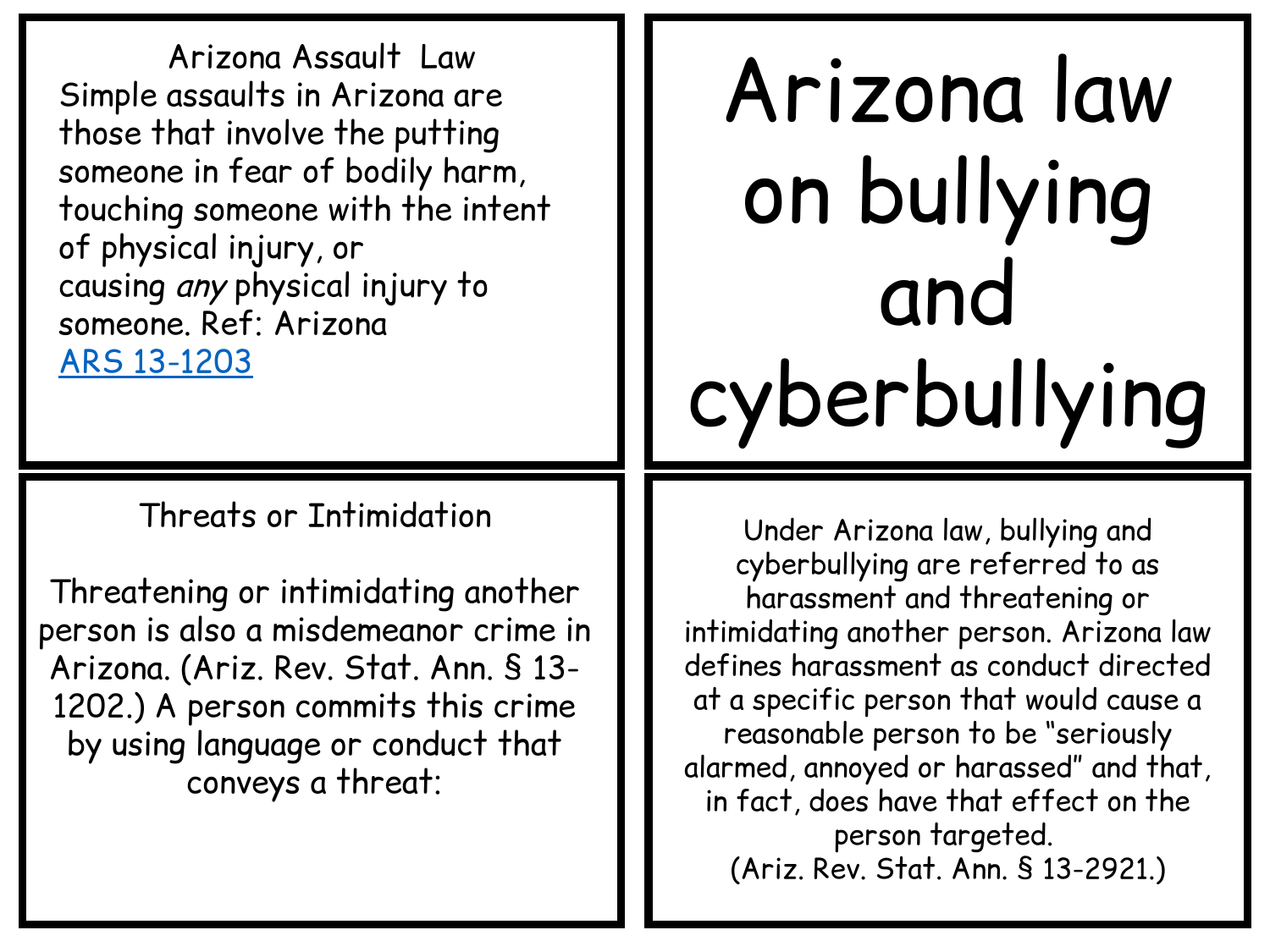

Arizona Assault  Law
Simple assaults in Arizona are those that involve the putting someone in fear of bodily harm, touching someone with the intent of physical injury, or causing any physical injury to someone. Ref: Arizona  ARS 13-1203

Arizona law on bullying and cyberbullying

Threats or Intimidation

Threatening or intimidating another person is also a misdemeanor crime in Arizona. (Ariz. Rev. Stat. Ann. § 13-1202.) A person commits this crime by using language or conduct that conveys a threat:

Under Arizona law, bullying and cyberbullying are referred to as harassment and threatening or intimidating another person. Arizona law defines harassment as conduct directed at a specific person that would cause a reasonable person to be “seriously alarmed, annoyed or harassed” and that, in fact, does have that effect on the person targeted.
(Ariz. Rev. Stat. Ann. § 13-2921.)